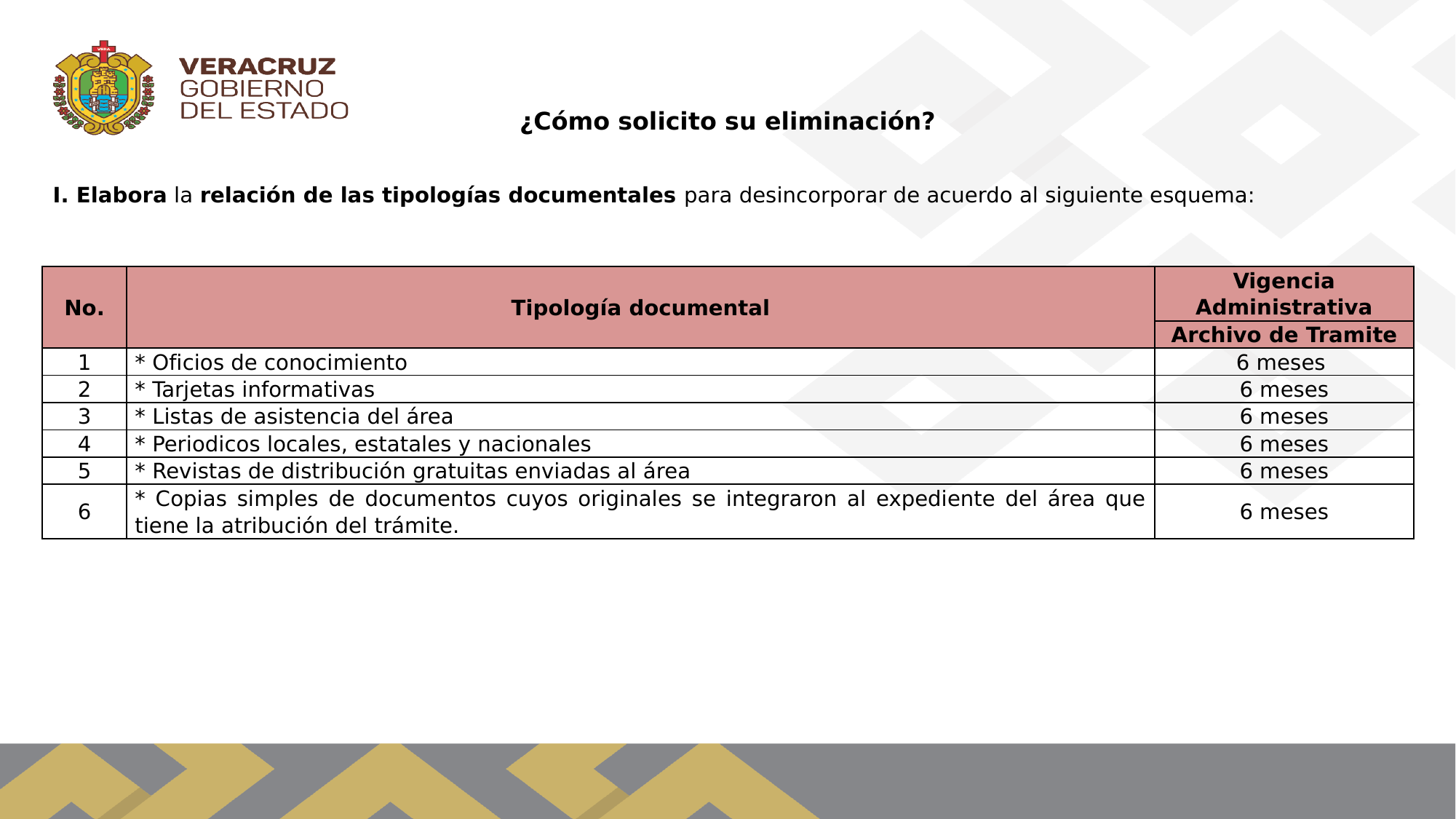

¿Cómo solicito su eliminación?
I. Elabora la relación de las tipologías documentales para desincorporar de acuerdo al siguiente esquema:
| No. | Tipología documental | Vigencia Administrativa |
| --- | --- | --- |
|  |  | Archivo de Tramite |
| 1 | \* Oficios de conocimiento | 6 meses |
| 2 | \* Tarjetas informativas | 6 meses |
| 3 | \* Listas de asistencia del área | 6 meses |
| 4 | \* Periodicos locales, estatales y nacionales | 6 meses |
| 5 | \* Revistas de distribución gratuitas enviadas al área | 6 meses |
| 6 | \* Copias simples de documentos cuyos originales se integraron al expediente del área que tiene la atribución del trámite. | 6 meses |